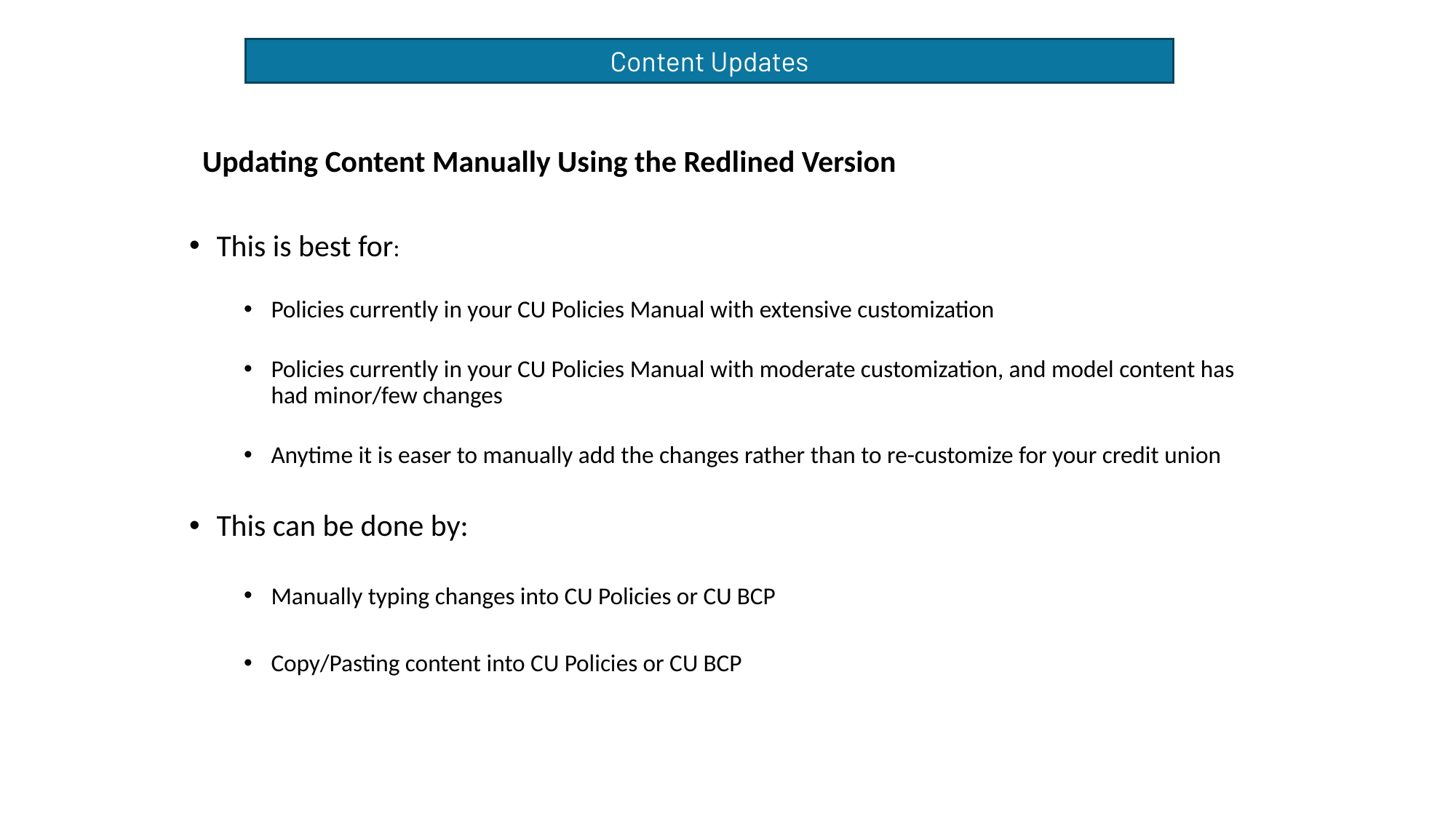

Content Updates
Updating Content Manually Using the Redlined Version
This is best for:
Policies currently in your CU Policies Manual with extensive customization
Policies currently in your CU Policies Manual with moderate customization, and model content has had minor/few changes
Anytime it is easer to manually add the changes rather than to re-customize for your credit union
This can be done by:
Manually typing changes into CU Policies or CU BCP

Copy/Pasting content into CU Policies or CU BCP